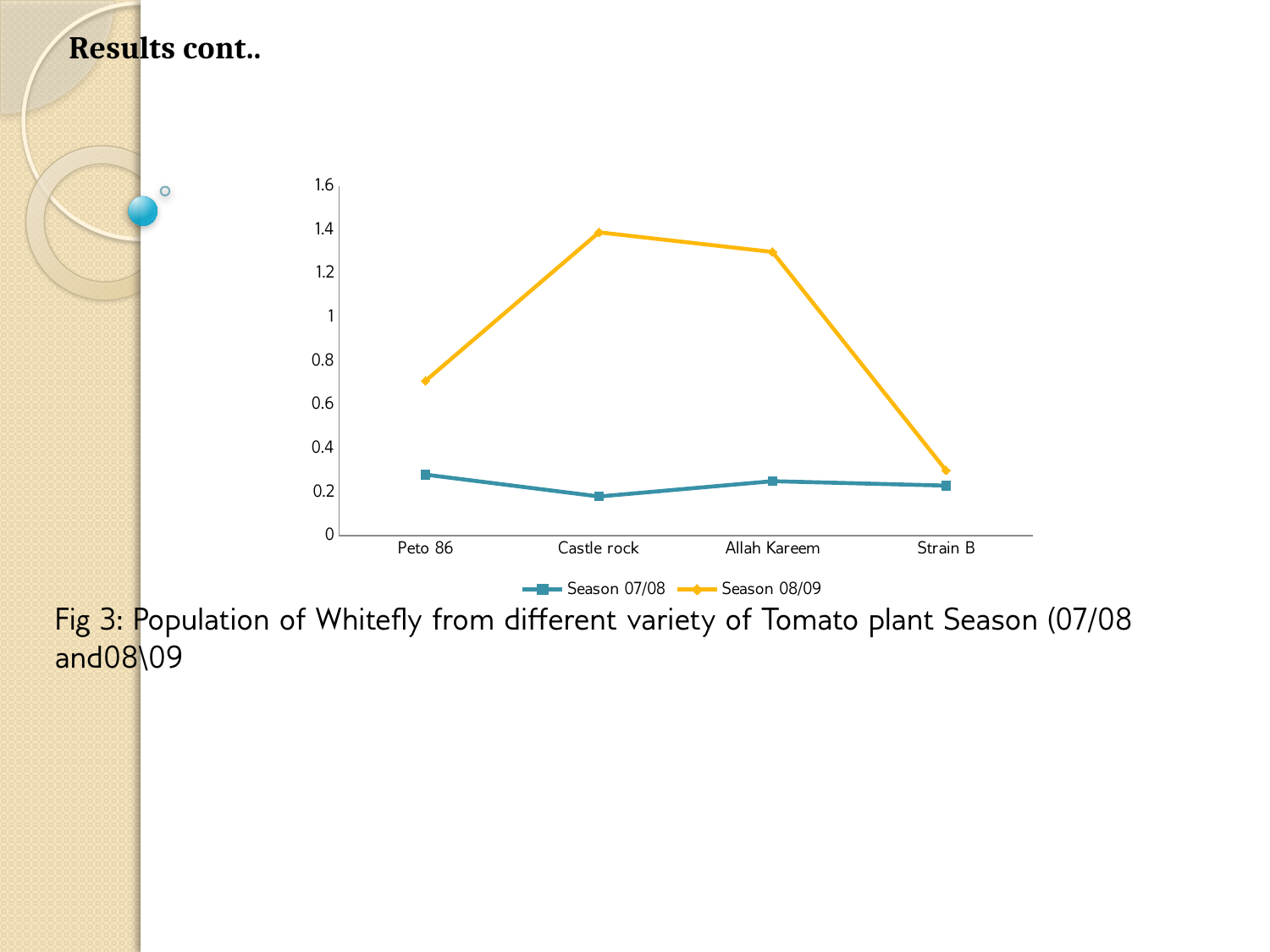

Results cont..

### Chart

| Category | Season 07/08 | Season 08/09 |
|---|---|---|
| Peto 86 | 0.2800000000000001 | 0.7100000000000006 |
| Castle rock | 0.18000000000000024 | 1.3900000000000001 |
| Allah Kareem | 0.25 | 1.3 |
| Strain B | 0.23 | 0.3000000000000003 |
Fig 3: Population of Whitefly from different variety of Tomato plant Season (07/08 and08\09